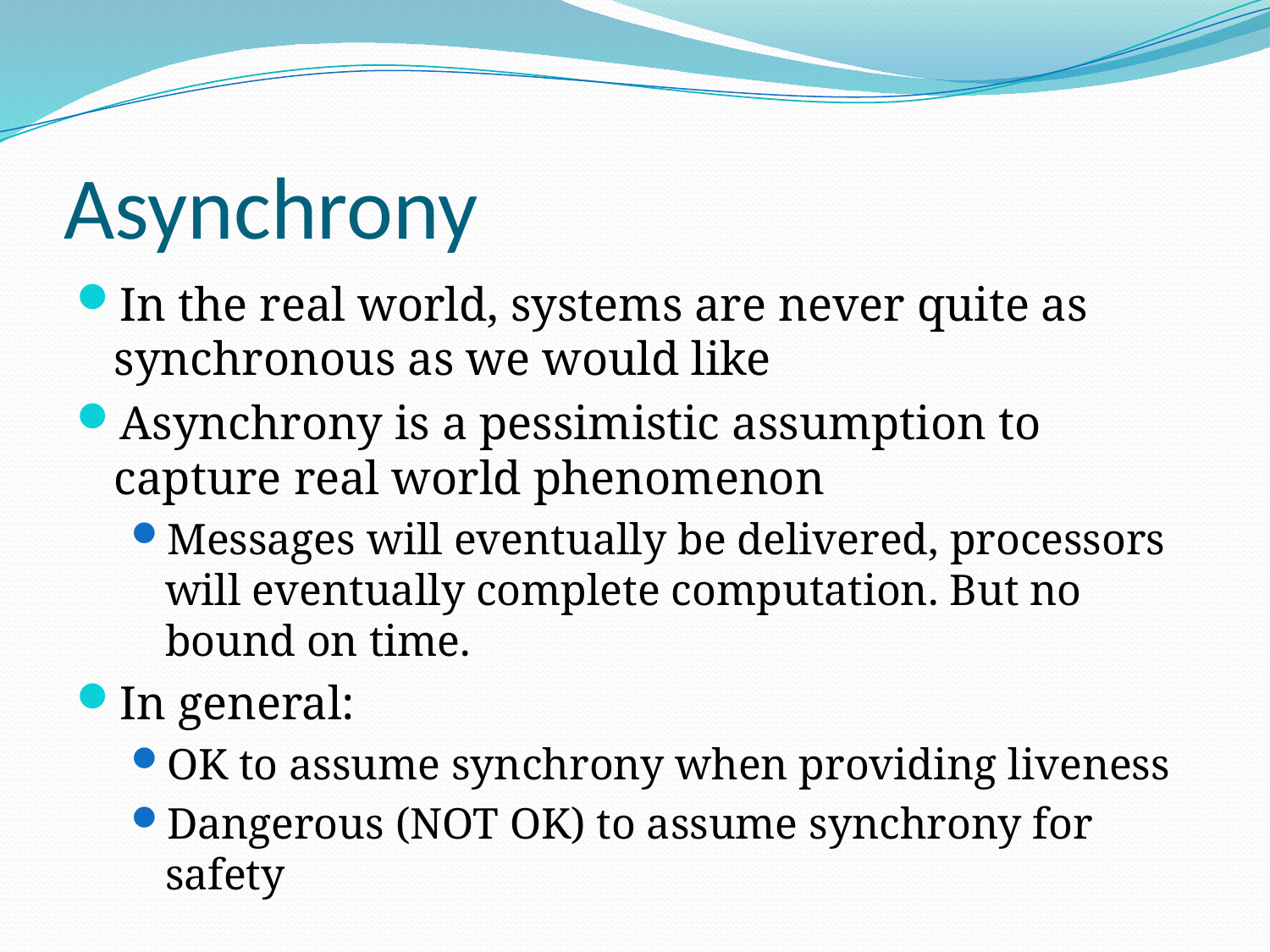

# Asynchrony
In the real world, systems are never quite as synchronous as we would like
Asynchrony is a pessimistic assumption to capture real world phenomenon
Messages will eventually be delivered, processors will eventually complete computation. But no bound on time.
In general:
OK to assume synchrony when providing liveness
Dangerous (NOT OK) to assume synchrony for safety